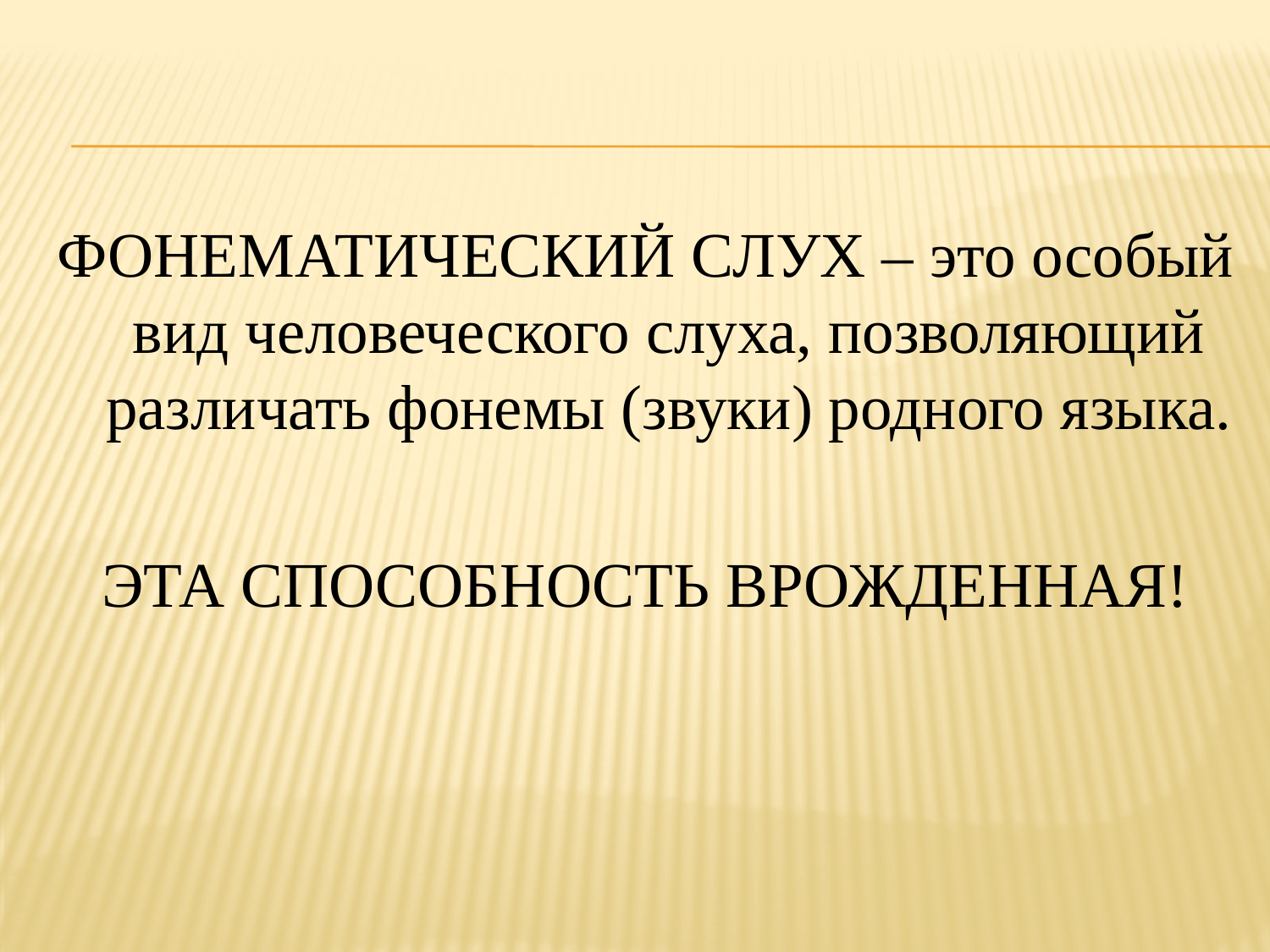

ФОНЕМАТИЧЕСКИЙ СЛУХ – это особый вид человеческого слуха, позволяющий различать фонемы (звуки) родного языка.

ЭТА СПОСОБНОСТЬ ВРОЖДЕННАЯ!